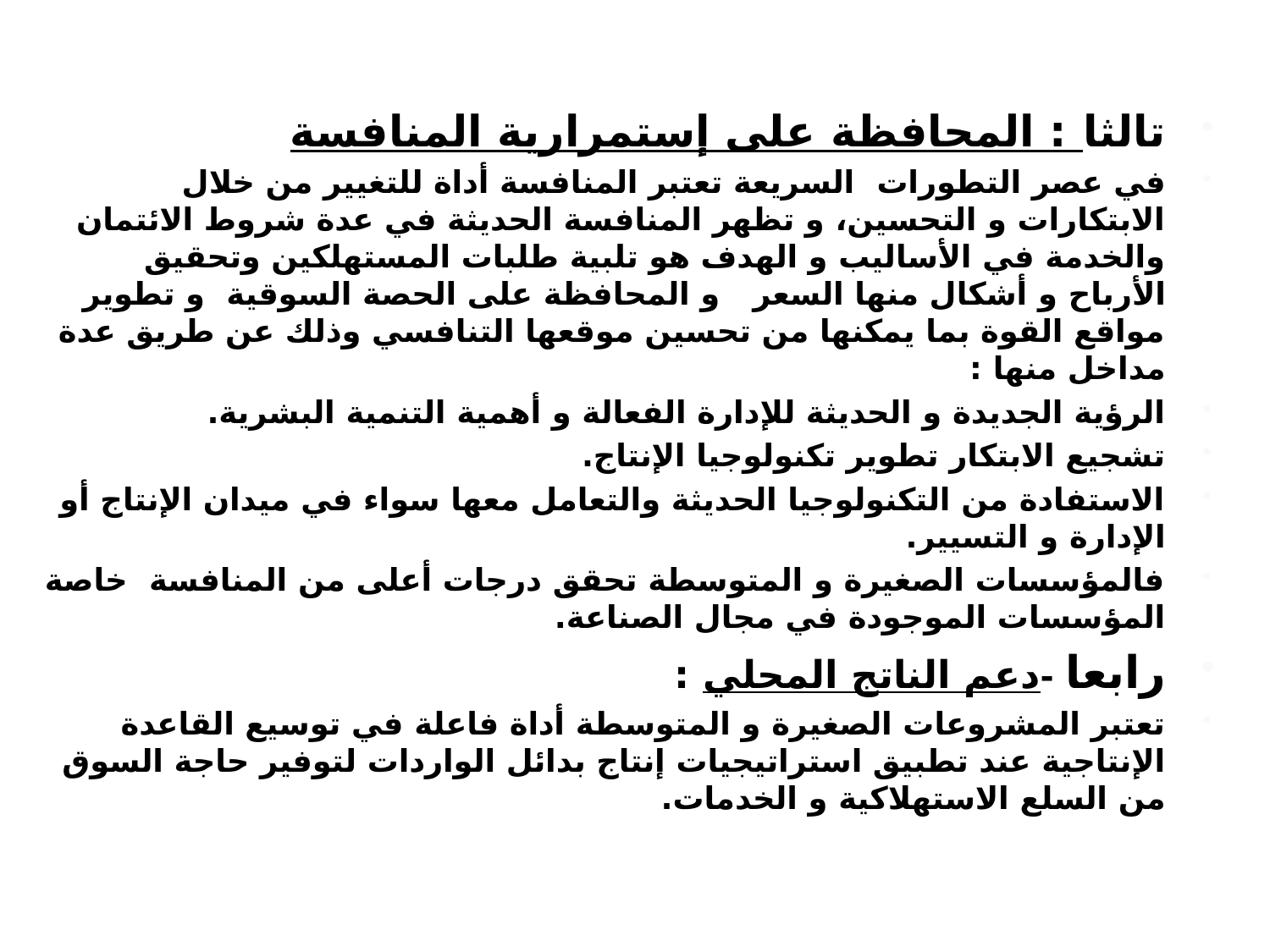

تالثا : المحافظة على إستمرارية المنافسة
في عصر التطورات  السريعة تعتبر المنافسة أداة للتغيير من خلال  الابتكارات و التحسين، و تظهر المنافسة الحديثة في عدة شروط الائتمان والخدمة في الأساليب و الهدف هو تلبية طلبات المستهلكين وتحقيق الأرباح و أشكال منها السعر   و المحافظة على الحصة السوقية  و تطوير مواقع القوة بما يمكنها من تحسين موقعها التنافسي وذلك عن طريق عدة مداخل منها :
الرؤية الجديدة و الحديثة للإدارة الفعالة و أهمية التنمية البشرية.
تشجيع الابتكار تطوير تكنولوجيا الإنتاج.
الاستفادة من التكنولوجيا الحديثة والتعامل معها سواء في ميدان الإنتاج أو الإدارة و التسيير.
فالمؤسسات الصغيرة و المتوسطة تحقق درجات أعلى من المنافسة  خاصة المؤسسات الموجودة في مجال الصناعة.
رابعا -دعم الناتج المحلي :
تعتبر المشروعات الصغيرة و المتوسطة أداة فاعلة في توسيع القاعدة الإنتاجية عند تطبيق استراتيجيات إنتاج بدائل الواردات لتوفير حاجة السوق من السلع الاستهلاكية و الخدمات.